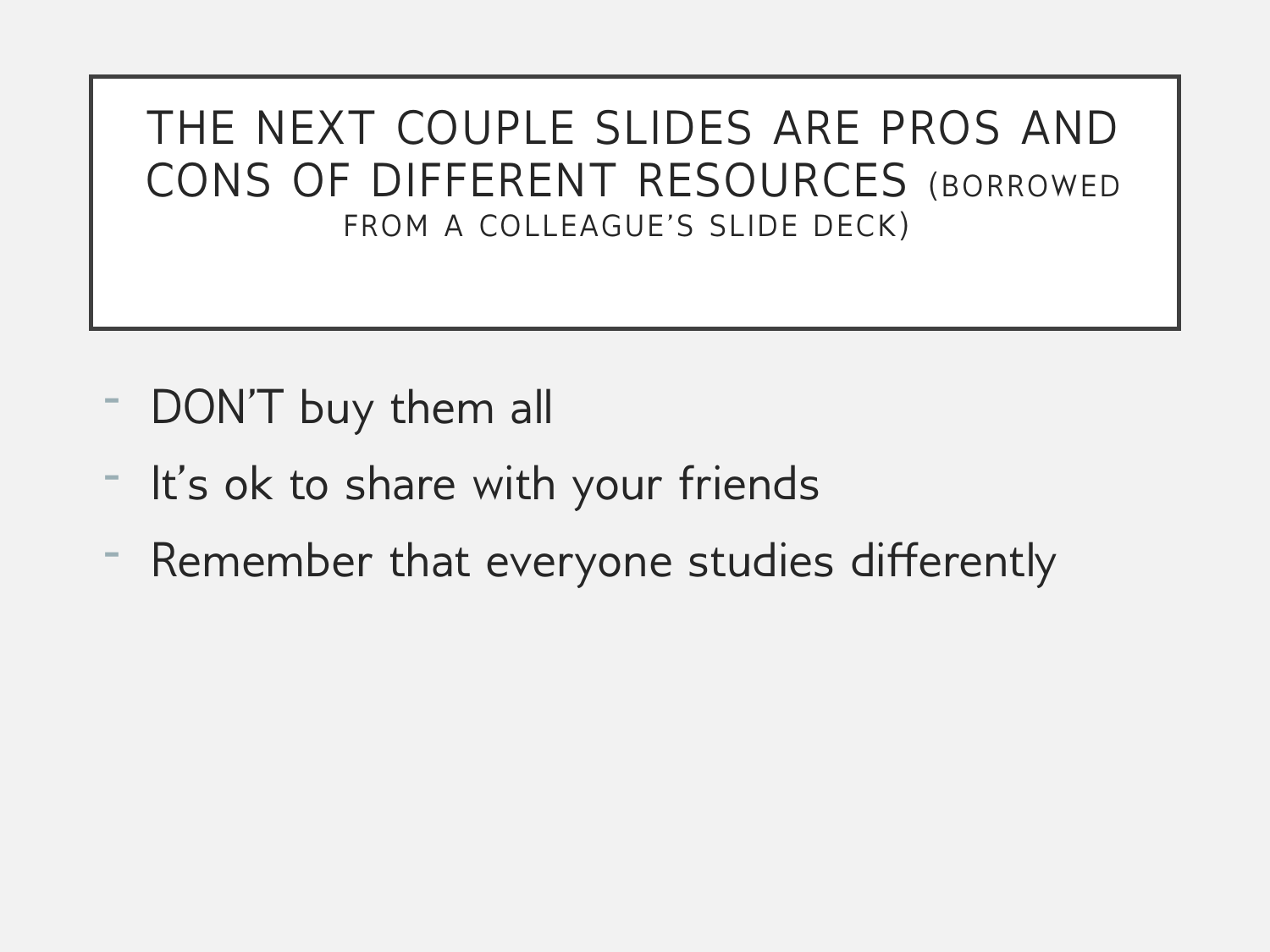

# The Next Couple slides are pros and Cons of Different Resources (Borrowed from a colleague’s slide deck)
DON’T buy them all
It’s ok to share with your friends
Remember that everyone studies differently